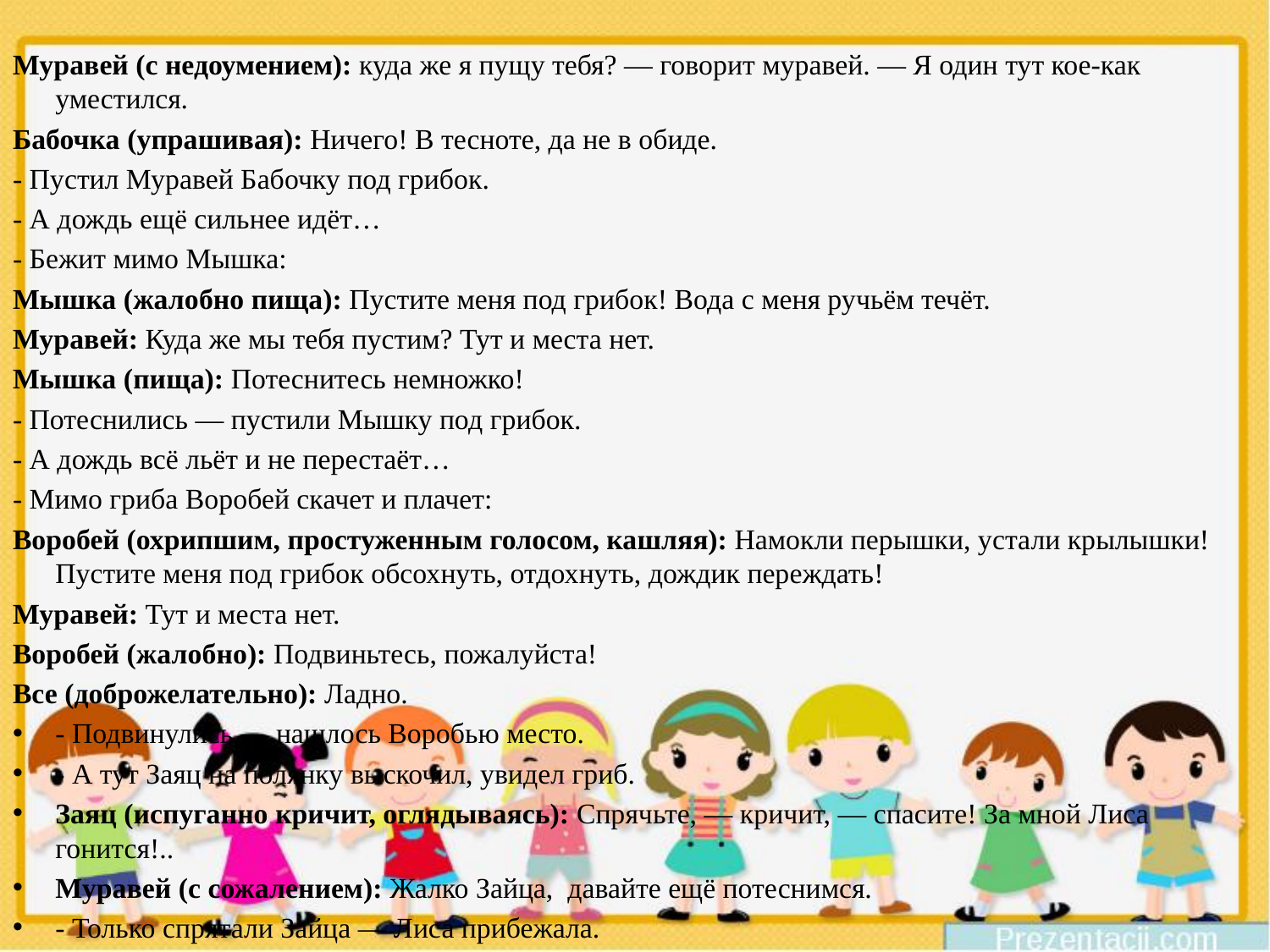

Муравей (с недоумением): куда же я пущу тебя? — говорит муравей. — Я один тут кое-как уместился.
Бабочка (упрашивая): Ничего! В тесноте, да не в обиде.
- Пустил Муравей Бабочку под грибок.
- А дождь ещё сильнее идёт…
- Бежит мимо Мышка:
Мышка (жалобно пища): Пустите меня под грибок! Вода с меня ручьём течёт.
Муравей: Куда же мы тебя пустим? Тут и места нет.
Мышка (пища): Потеснитесь немножко!
- Потеснились — пустили Мышку под грибок.
- А дождь всё льёт и не перестаёт…
- Мимо гриба Воробей скачет и плачет:
Воробей (охрипшим, простуженным голосом, кашляя): Намокли перышки, устали крылышки! Пустите меня под грибок обсохнуть, отдохнуть, дождик переждать!
Муравей: Тут и места нет.
Воробей (жалобно): Подвиньтесь, пожалуйста!
Все (доброжелательно): Ладно.
- Подвинулись — нашлось Воробью место.
- А тут Заяц на полянку выскочил, увидел гриб.
Заяц (испуганно кричит, оглядываясь): Спрячьте, — кричит, — спасите! За мной Лиса гонится!..
Муравей (с сожалением): Жалко Зайца,  давайте ещё потеснимся.
- Только спрятали Зайца — Лиса прибежала.